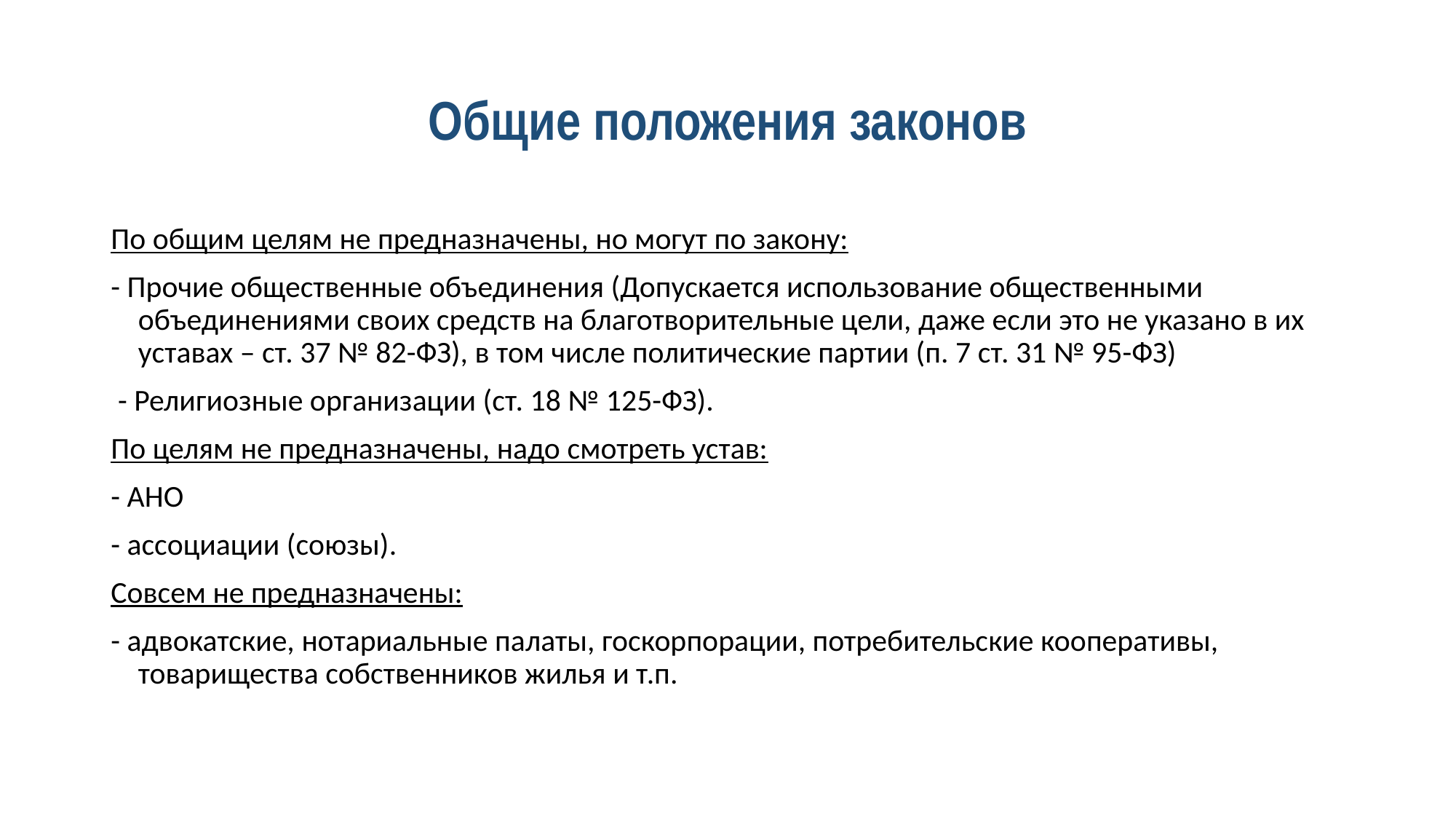

# Общие положения законов
По общим целям не предназначены, но могут по закону:
- Прочие общественные объединения (Допускается использование общественными объединениями своих средств на благотворительные цели, даже если это не указано в их уставах – ст. 37 № 82-ФЗ), в том числе политические партии (п. 7 ст. 31 № 95-ФЗ)
 - Религиозные организации (ст. 18 № 125-ФЗ).
По целям не предназначены, надо смотреть устав:
- АНО
- ассоциации (союзы).
Совсем не предназначены:
- адвокатские, нотариальные палаты, госкорпорации, потребительские кооперативы, товарищества собственников жилья и т.п.